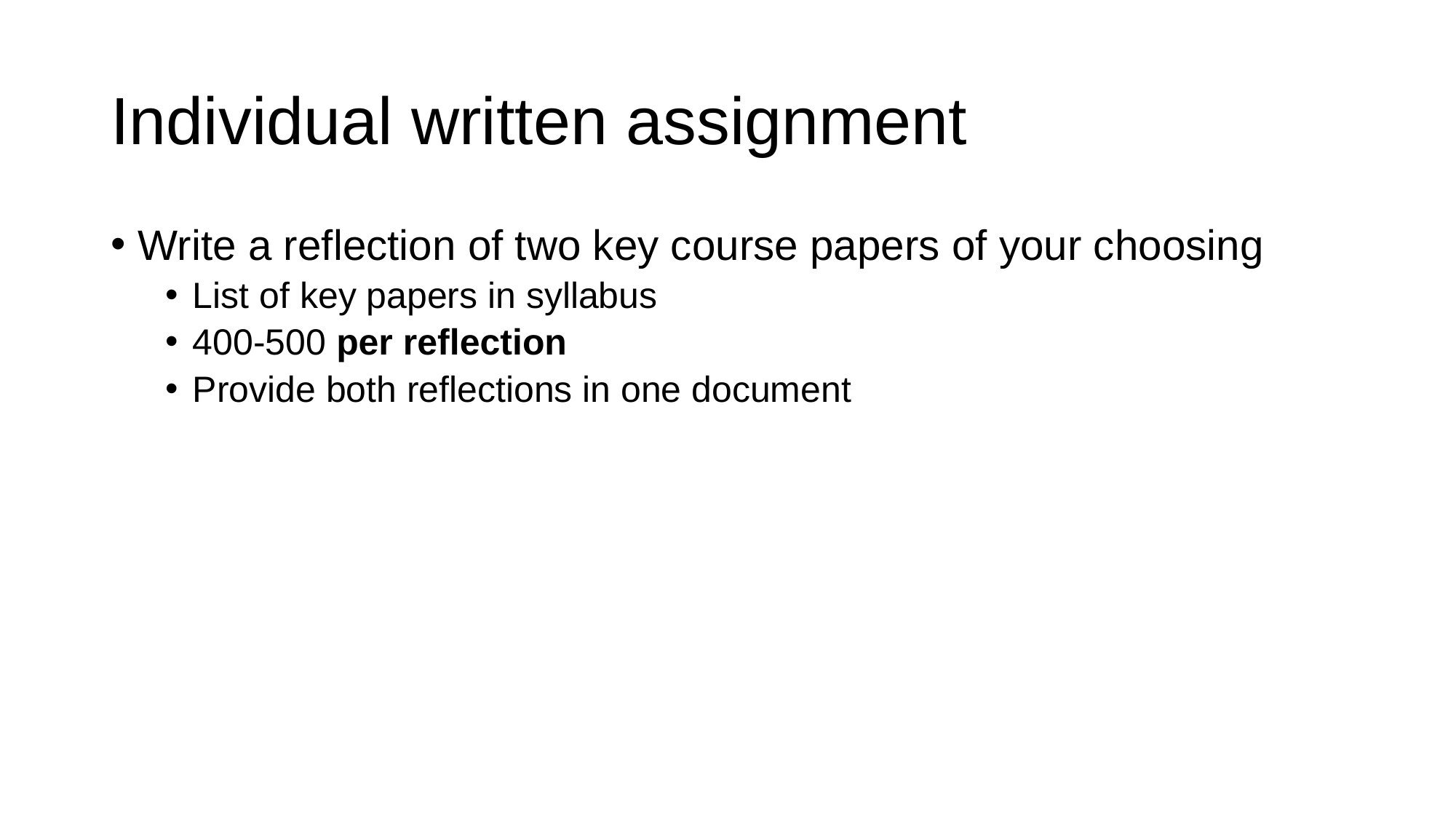

# Individual written assignment
Write a reflection of two key course papers of your choosing
List of key papers in syllabus
400-500 per reflection
Provide both reflections in one document